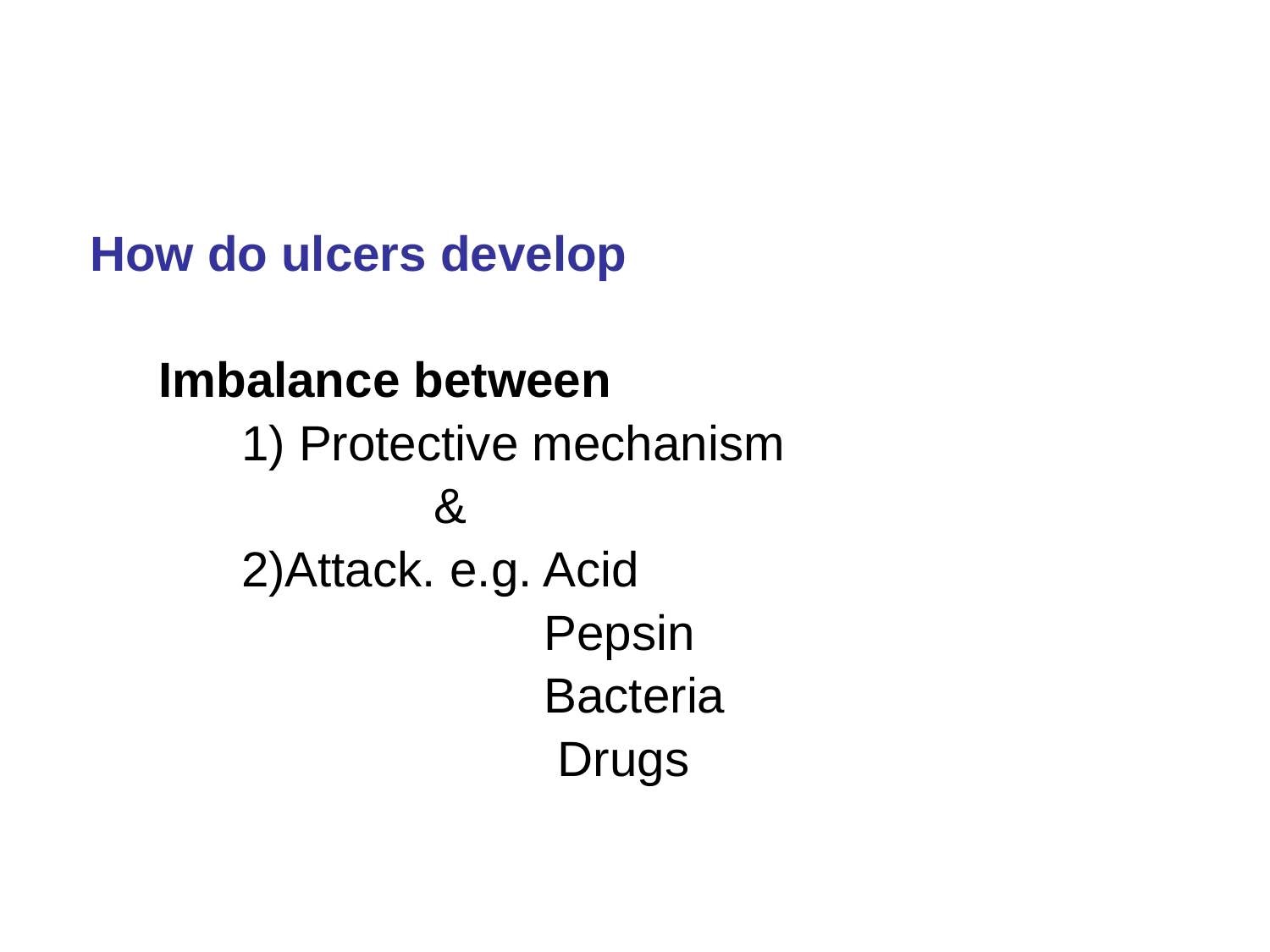

#
 How do ulcers develop

      Imbalance between
            1) Protective mechanism
                          &
            2)Attack. e.g. Acid
                                  Pepsin
                                  Bacteria
                                   Drugs